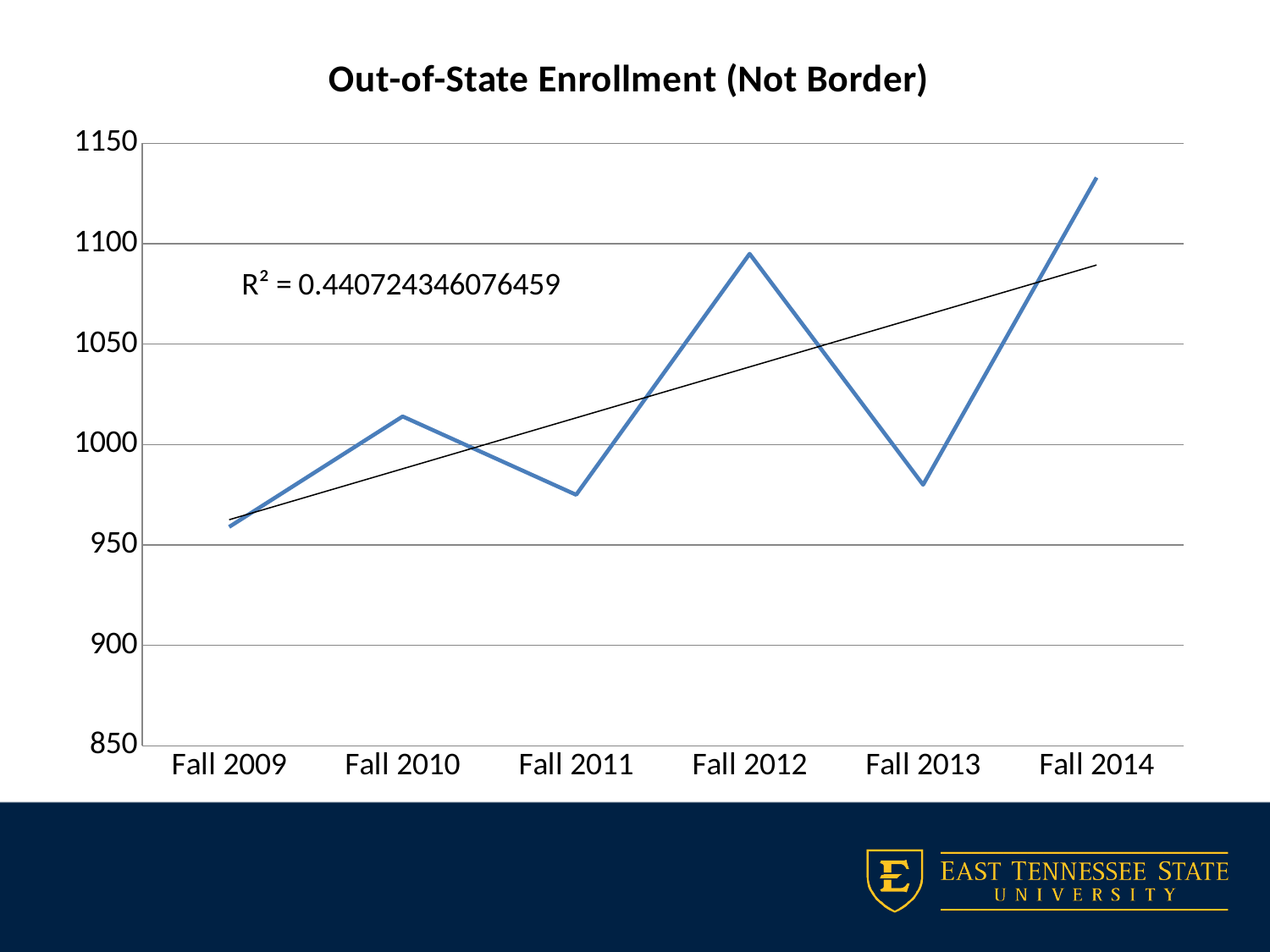

### Chart: Out-of-State Enrollment (Not Border)

| Category | Out-of-State |
|---|---|
| Fall 2009 | 959.0 |
| Fall 2010 | 1014.0 |
| Fall 2011 | 975.0 |
| Fall 2012 | 1095.0 |
| Fall 2013 | 980.0 |
| Fall 2014 | 1133.0 |